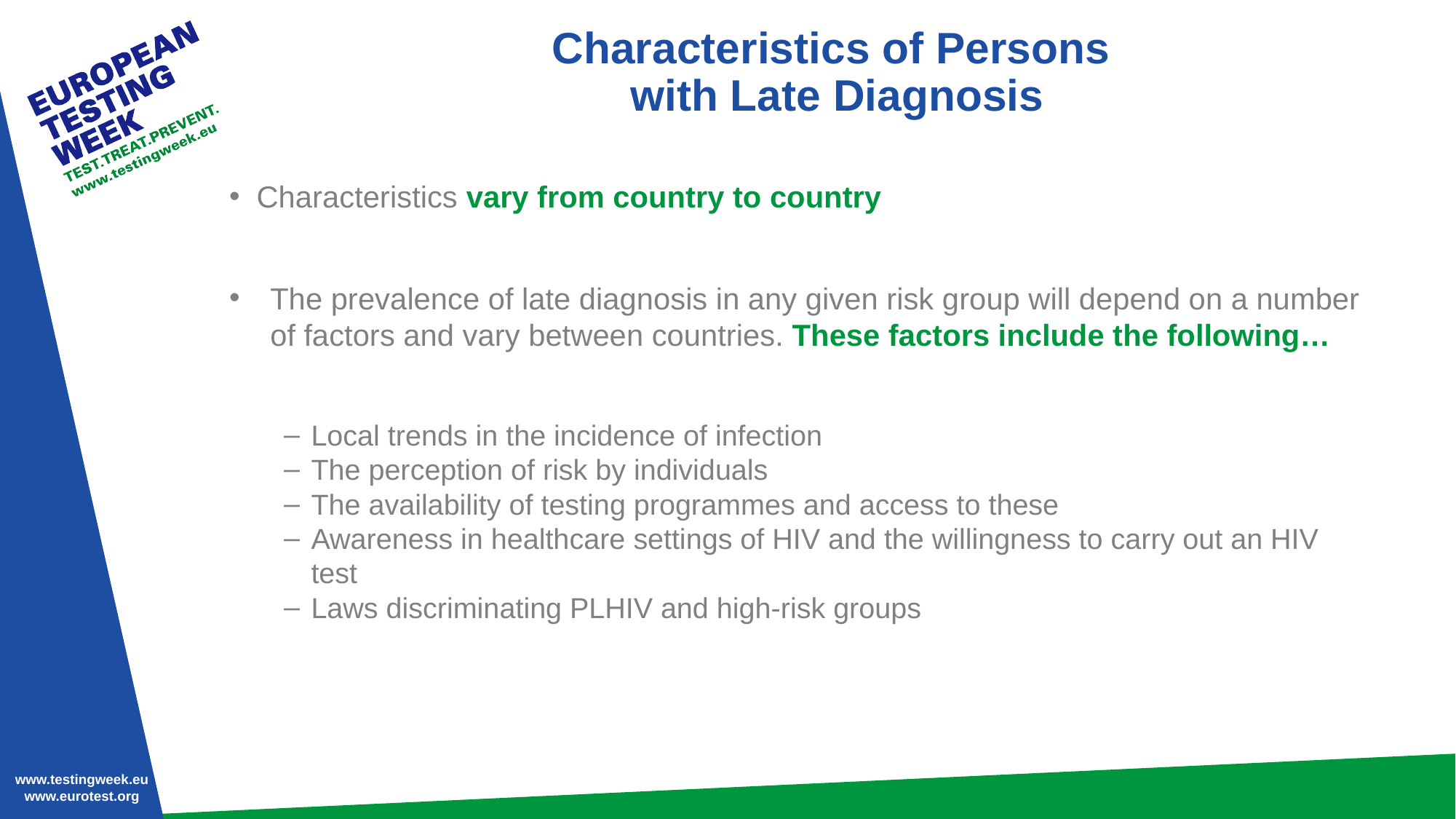

# Characteristics of Persons with Late Diagnosis
Characteristics vary from country to country

The prevalence of late diagnosis in any given risk group will depend on a number of factors and vary between countries. These factors include the following…

Local trends in the incidence of infection
The perception of risk by individuals
The availability of testing programmes and access to these
Awareness in healthcare settings of HIV and the willingness to carry out an HIV test
Laws discriminating PLHIV and high-risk groups